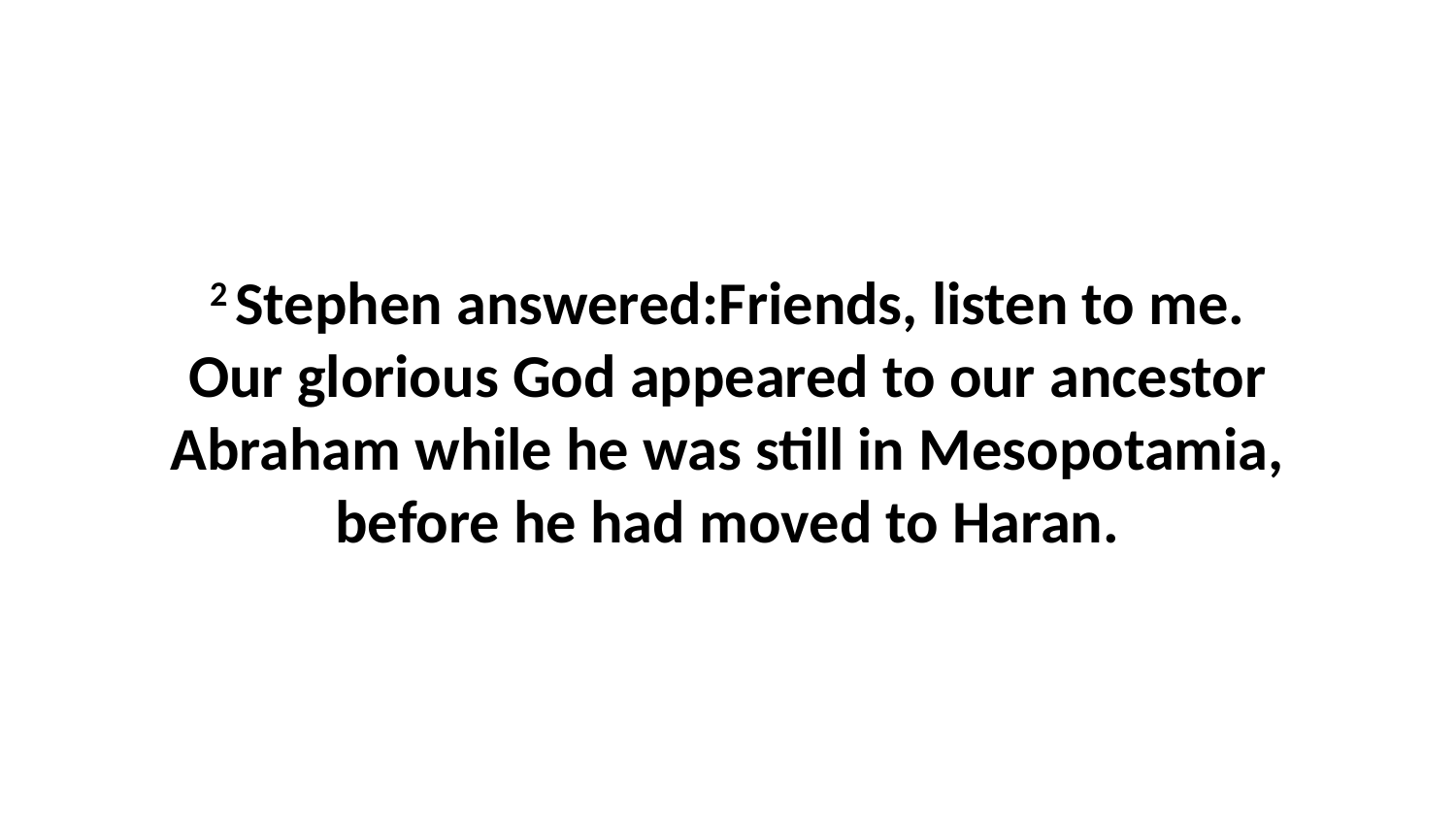

2 Stephen answered:Friends, listen to me. Our glorious God appeared to our ancestor Abraham while he was still in Mesopotamia, before he had moved to Haran.